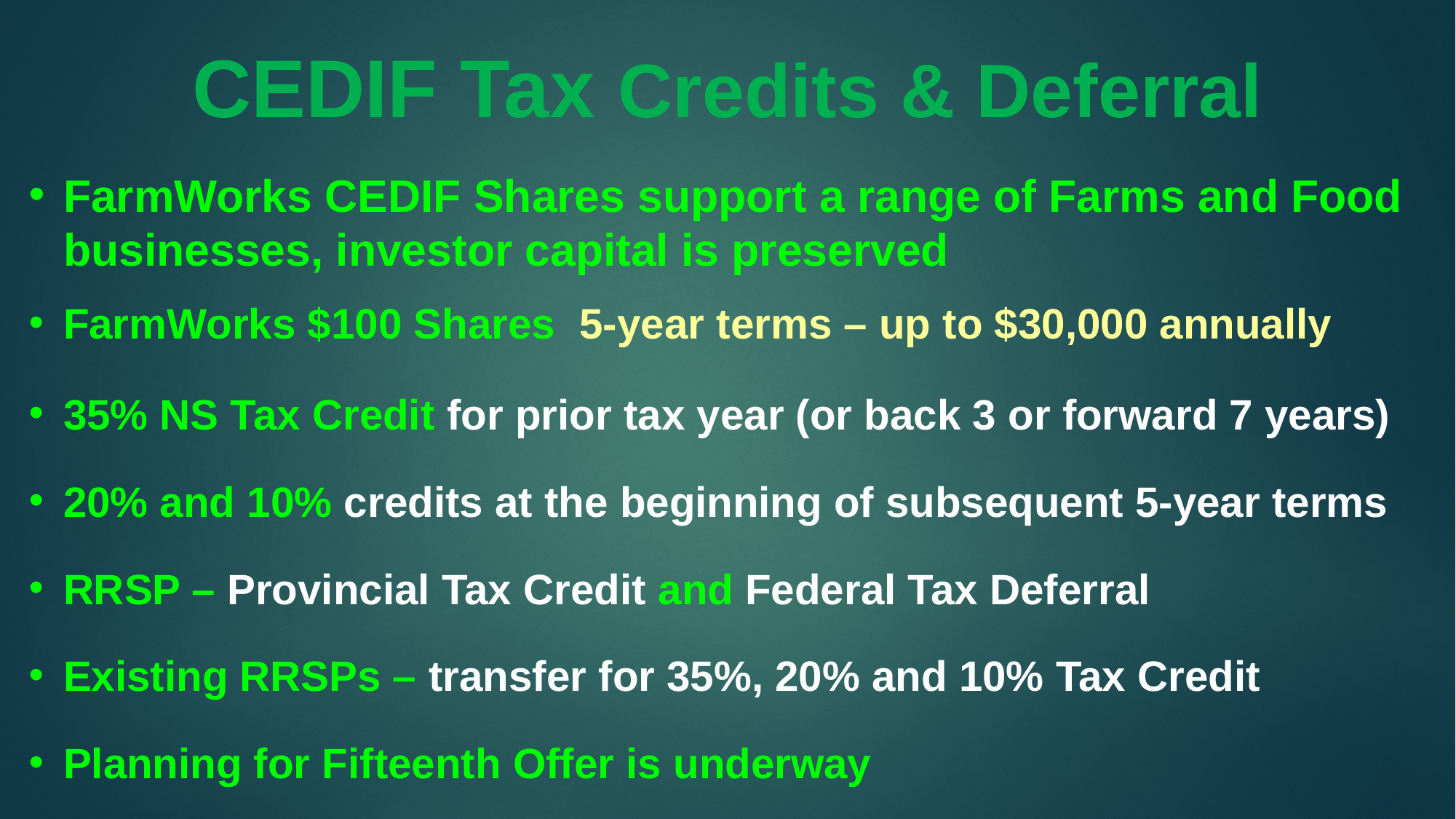

CEDIF Tax Credits & Deferral
FarmWorks CEDIF Shares support a range of Farms and Food businesses, investor capital is preserved
FarmWorks $100 Shares  5-year terms – up to $30,000 annually
35% NS Tax Credit for prior tax year (or back 3 or forward 7 years)
20% and 10% credits at the beginning of subsequent 5-year terms
RRSP – Provincial Tax Credit and Federal Tax Deferral
Existing RRSPs – transfer for 35%, 20% and 10% Tax Credit
Planning for Fifteenth Offer is underway